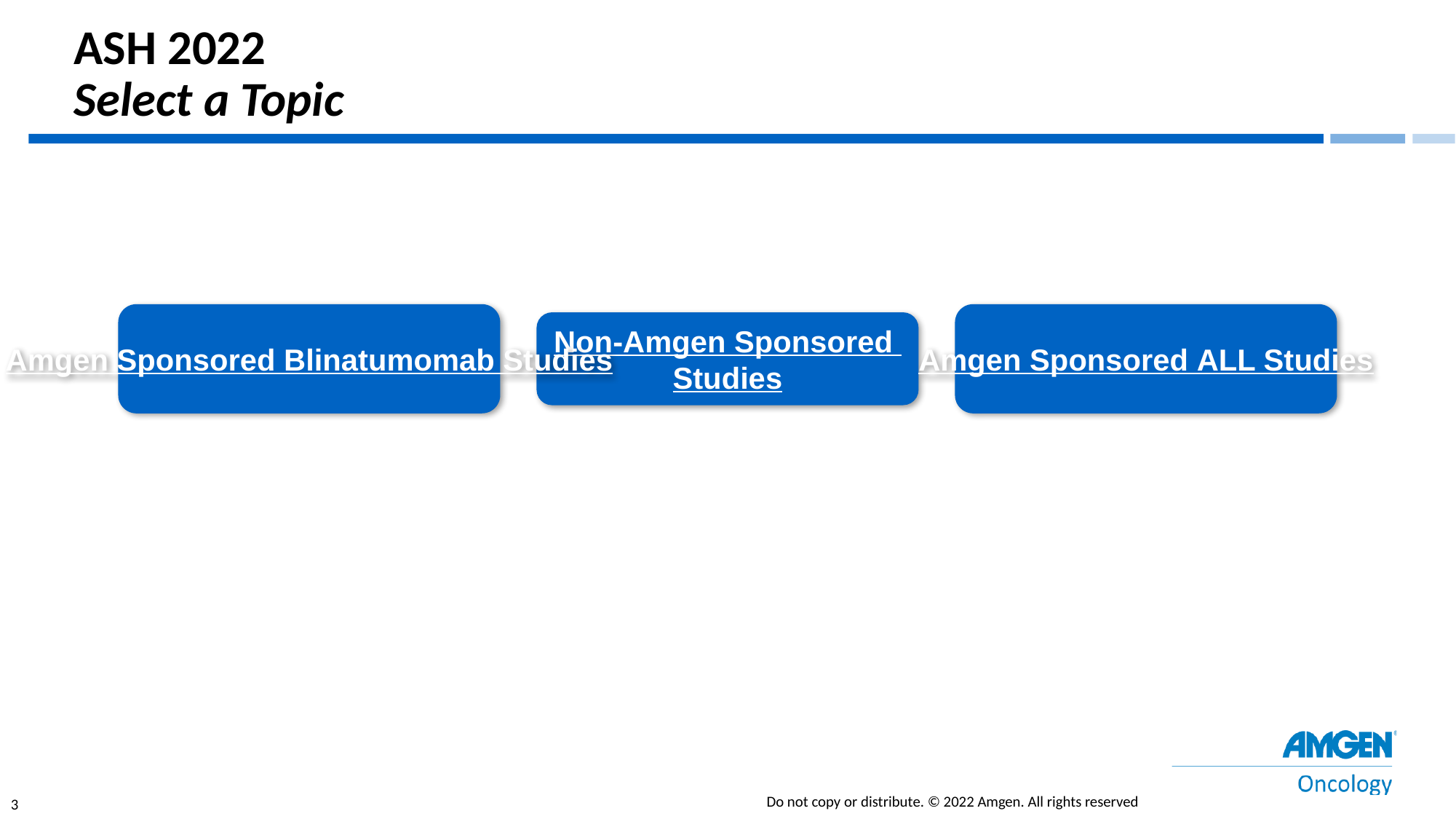

# ASH 2022 Select a Topic
Amgen Sponsored
Blinatumomab Studies
Amgen Sponsored
ALL Studies
Non-Amgen Sponsored Studies